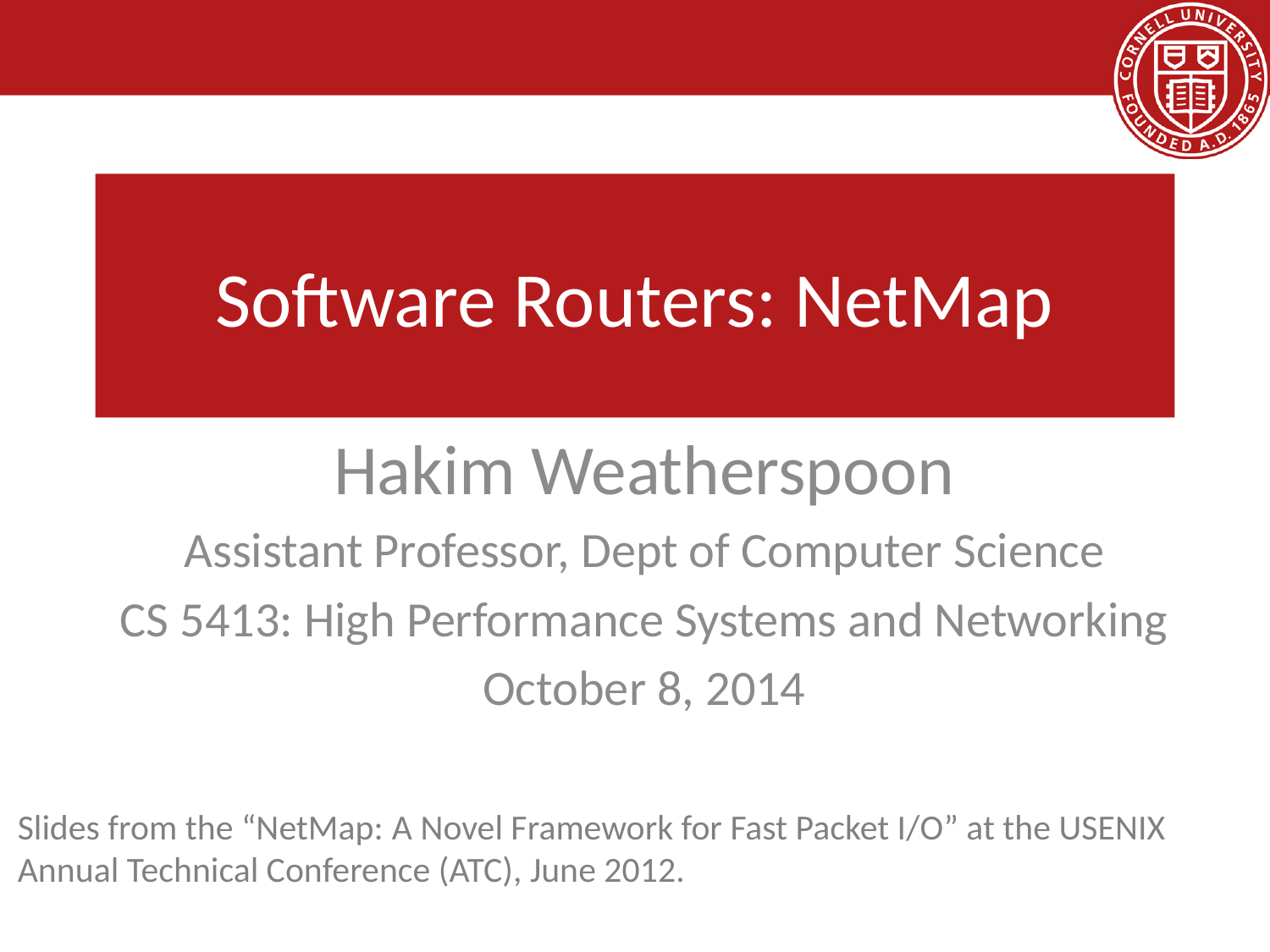

# Software Routers: NetMap
Hakim Weatherspoon
Assistant Professor, Dept of Computer Science
CS 5413: High Performance Systems and Networking
October 8, 2014
Slides from the “NetMap: A Novel Framework for Fast Packet I/O” at the USENIX
Annual Technical Conference (ATC), June 2012.